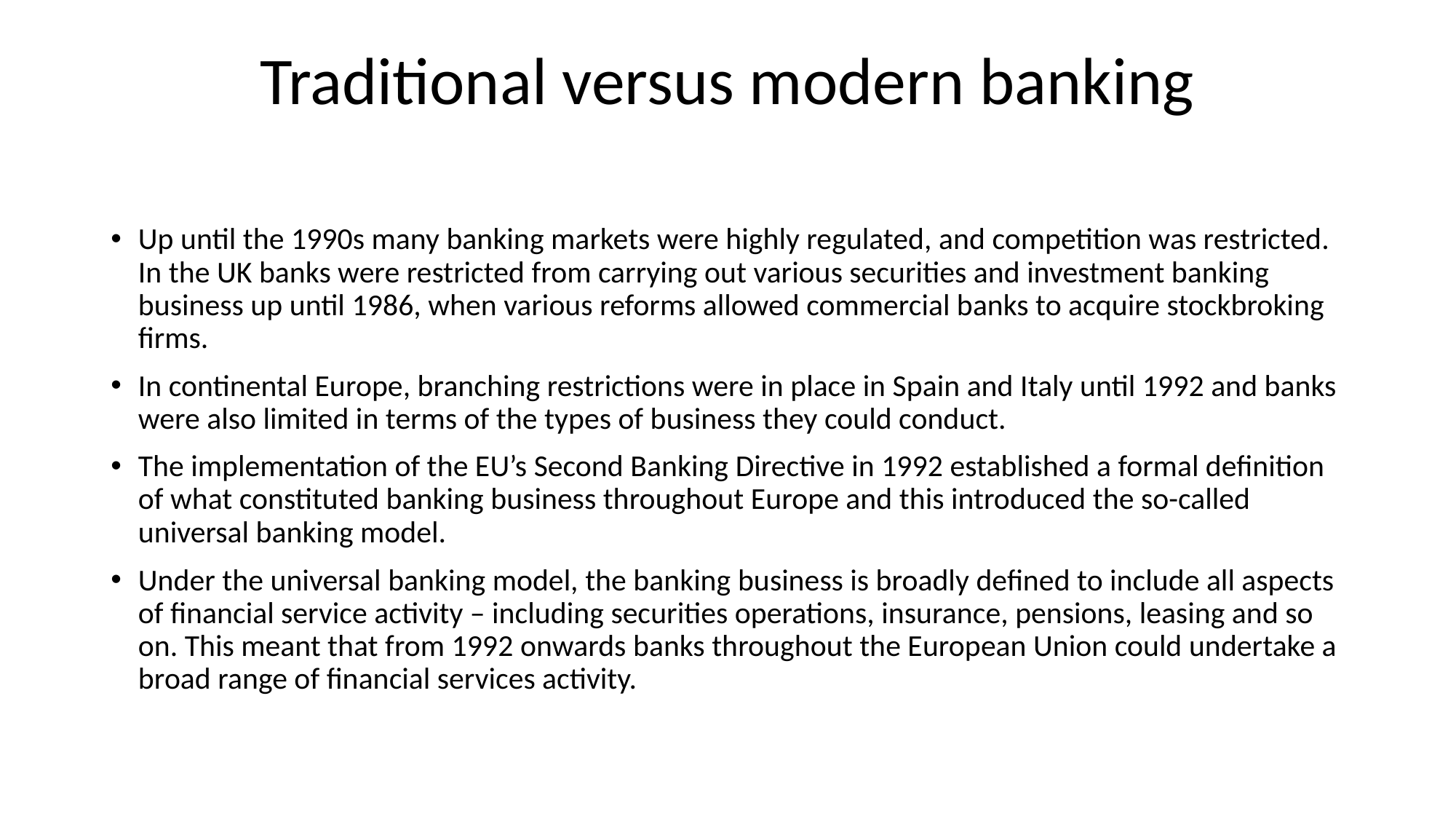

# Traditional versus modern banking
Up until the 1990s many banking markets were highly regulated, and competition was restricted. In the UK banks were restricted from carrying out various securities and investment banking business up until 1986, when various reforms allowed commercial banks to acquire stockbroking firms.
In continental Europe, branching restrictions were in place in Spain and Italy until 1992 and banks were also limited in terms of the types of business they could conduct.
The implementation of the EU’s Second Banking Directive in 1992 established a formal definition of what constituted banking business throughout Europe and this introduced the so-called universal banking model.
Under the universal banking model, the banking business is broadly defined to include all aspects of financial service activity – including securities operations, insurance, pensions, leasing and so on. This meant that from 1992 onwards banks throughout the European Union could undertake a broad range of financial services activity.